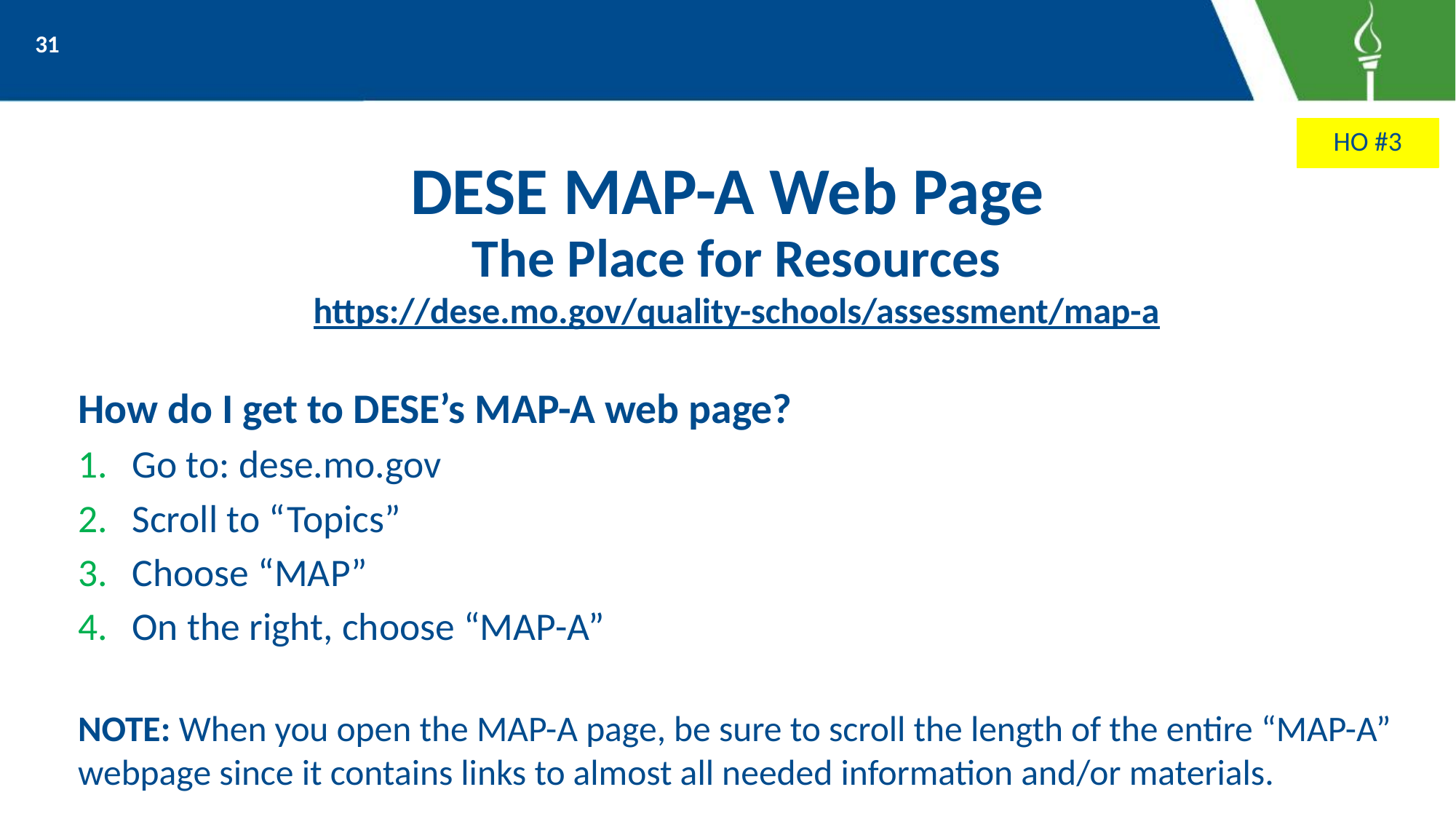

31
HO #3
# DESE MAP-A Web Page
The Place for Resources
https://dese.mo.gov/quality-schools/assessment/map-a
How do I get to DESE’s MAP-A web page?
Go to: dese.mo.gov
Scroll to “Topics”
Choose “MAP”
On the right, choose “MAP-A”

NOTE: When you open the MAP-A page, be sure to scroll the length of the entire “MAP-A” webpage since it contains links to almost all needed information and/or materials.